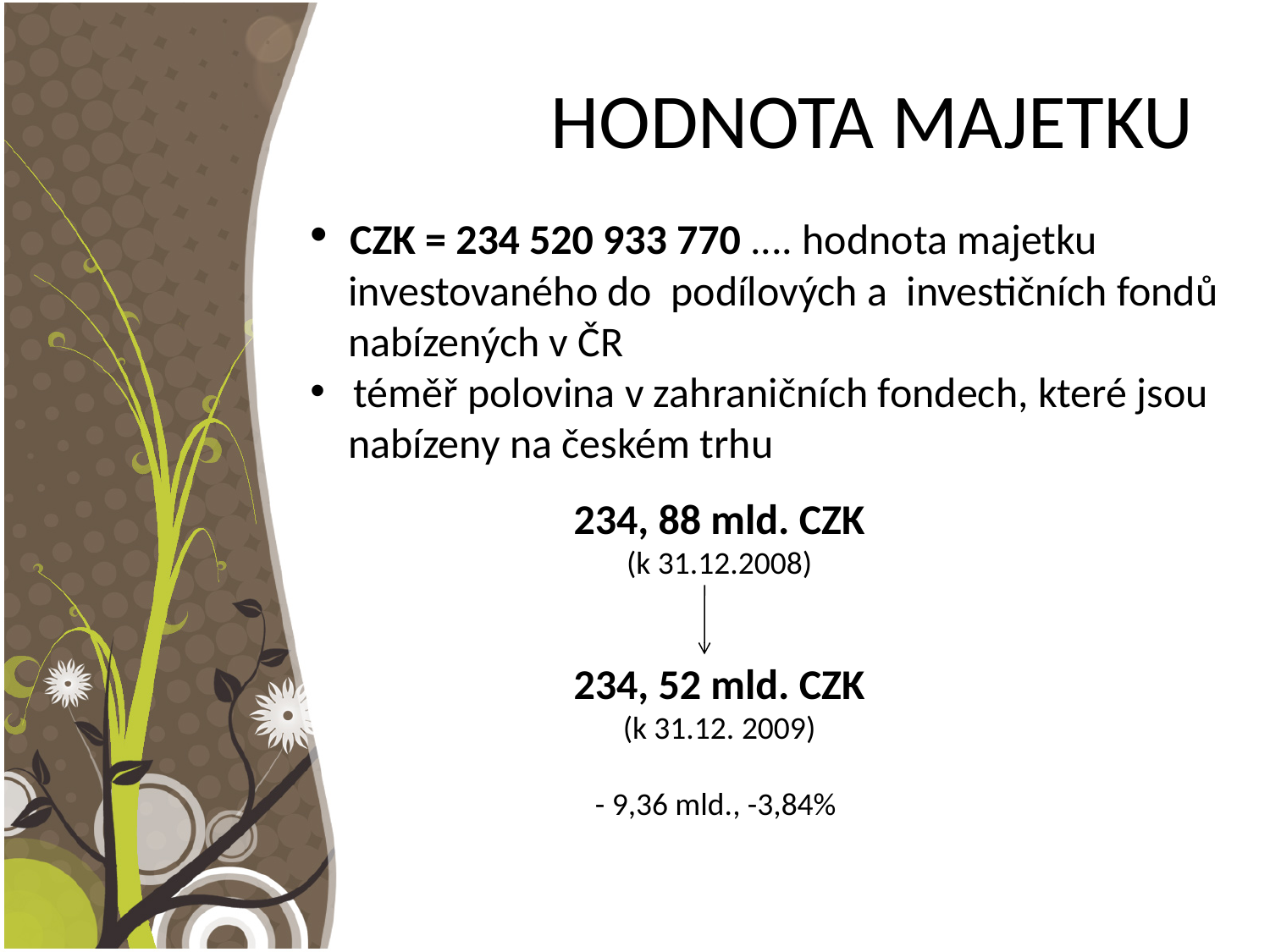

# HODNOTA MAJETKU
  CZK = 234 520 933 770 .... hodnota majetku
    investovaného do  podílových a  investičních fondů
    nabízených v ČR
   téměř polovina v zahraničních fondech, které jsou
    nabízeny na českém trhu
234, 88 mld. CZK
(k 31.12.2008)

234, 52 mld. CZK
(k 31.12. 2009)

- 9,36 mld., -3,84%